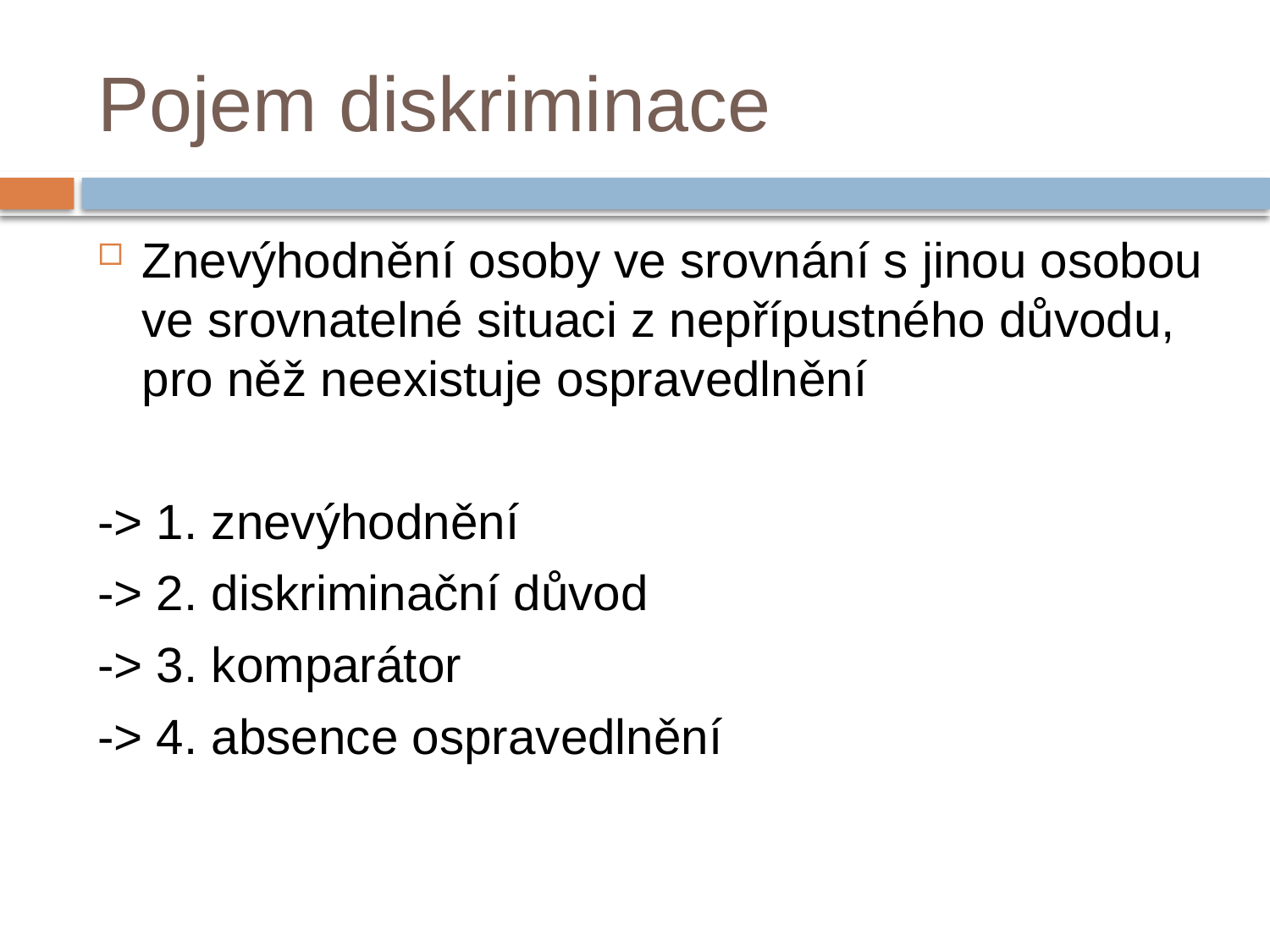

# Pojem diskriminace
Znevýhodnění osoby ve srovnání s jinou osobou ve srovnatelné situaci z nepřípustného důvodu, pro něž neexistuje ospravedlnění

-> 1. znevýhodnění
-> 2. diskriminační důvod
-> 3. komparátor
-> 4. absence ospravedlnění